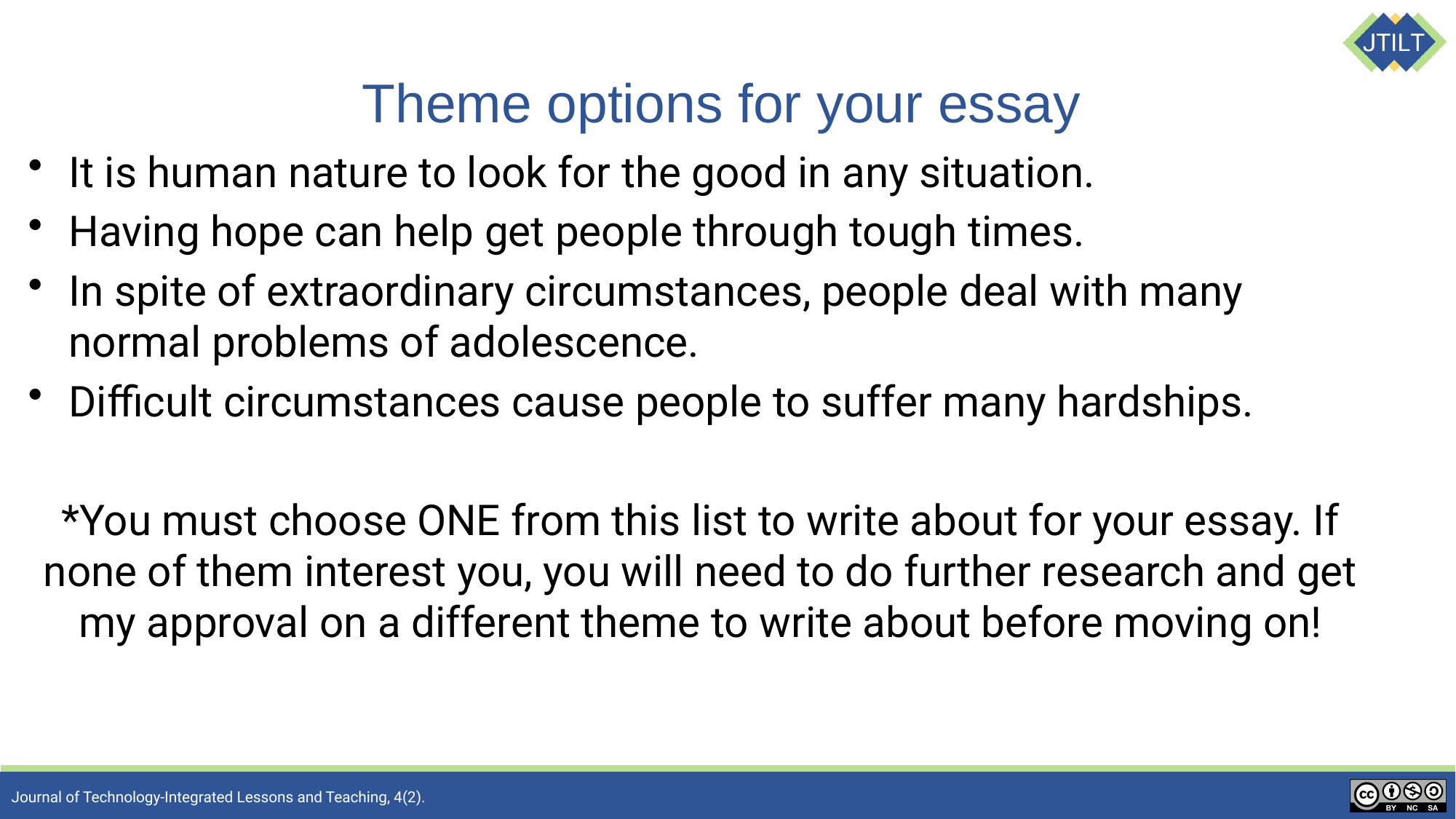

# Theme options for your essay
It is human nature to look for the good in any situation.
Having hope can help get people through tough times.
In spite of extraordinary circumstances, people deal with many normal problems of adolescence.
Difficult circumstances cause people to suffer many hardships.

*You must choose ONE from this list to write about for your essay. If none of them interest you, you will need to do further research and get my approval on a different theme to write about before moving on!